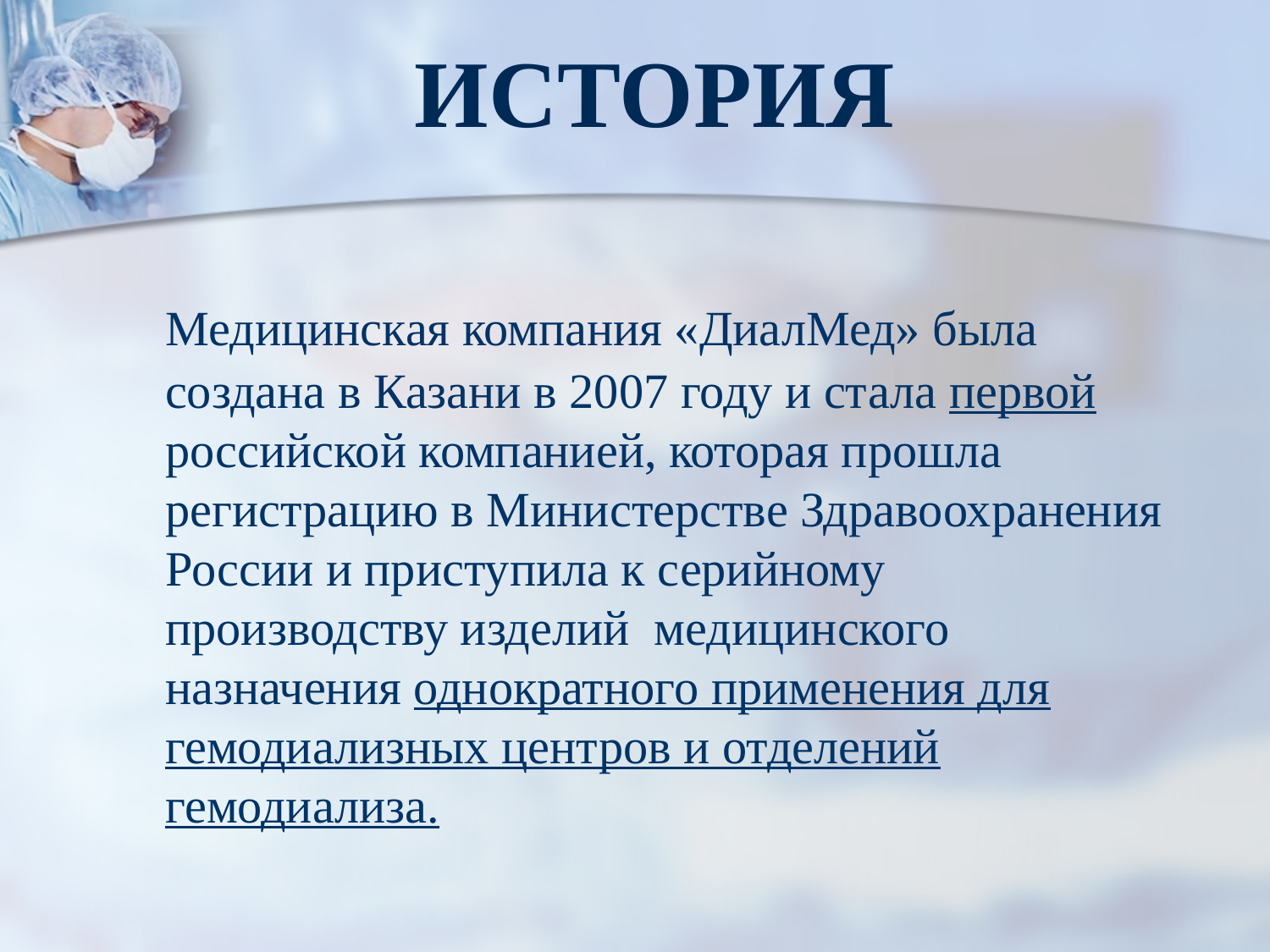

История
	Медицинская компания «ДиалМед» была создана в Казани в 2007 году и стала первой российской компанией, которая прошла регистрацию в Министерстве Здравоохранения России и приступила к серийному производству изделий  медицинского назначения однократного применения для гемодиализных центров и отделений гемодиализа.